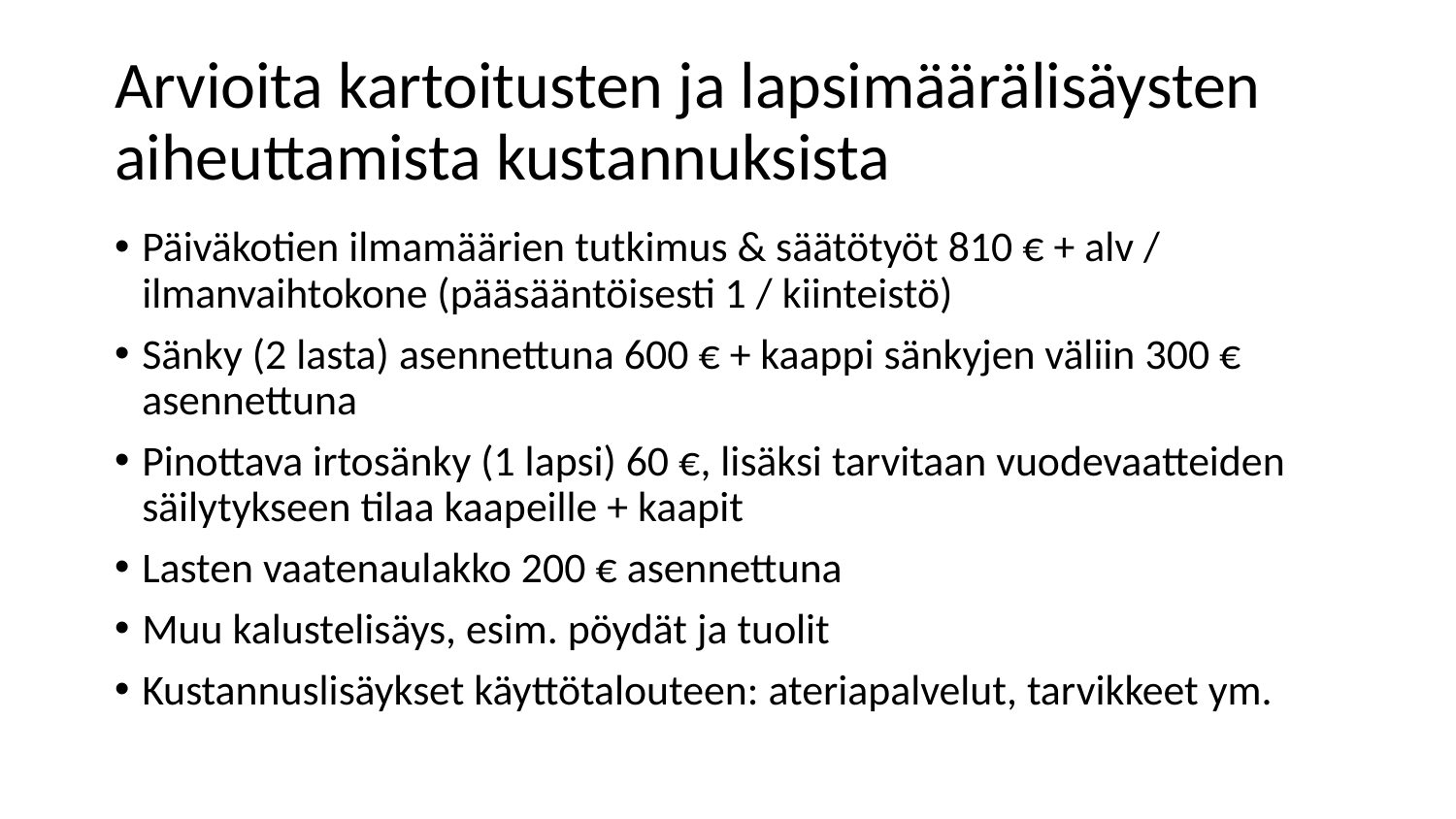

# Arvioita kartoitusten ja lapsimäärälisäysten aiheuttamista kustannuksista
Päiväkotien ilmamäärien tutkimus & säätötyöt 810 € + alv / ilmanvaihtokone (pääsääntöisesti 1 / kiinteistö)
Sänky (2 lasta) asennettuna 600 € + kaappi sänkyjen väliin 300 € asennettuna
Pinottava irtosänky (1 lapsi) 60 €, lisäksi tarvitaan vuodevaatteiden säilytykseen tilaa kaapeille + kaapit
Lasten vaatenaulakko 200 € asennettuna
Muu kalustelisäys, esim. pöydät ja tuolit
Kustannuslisäykset käyttötalouteen: ateriapalvelut, tarvikkeet ym.